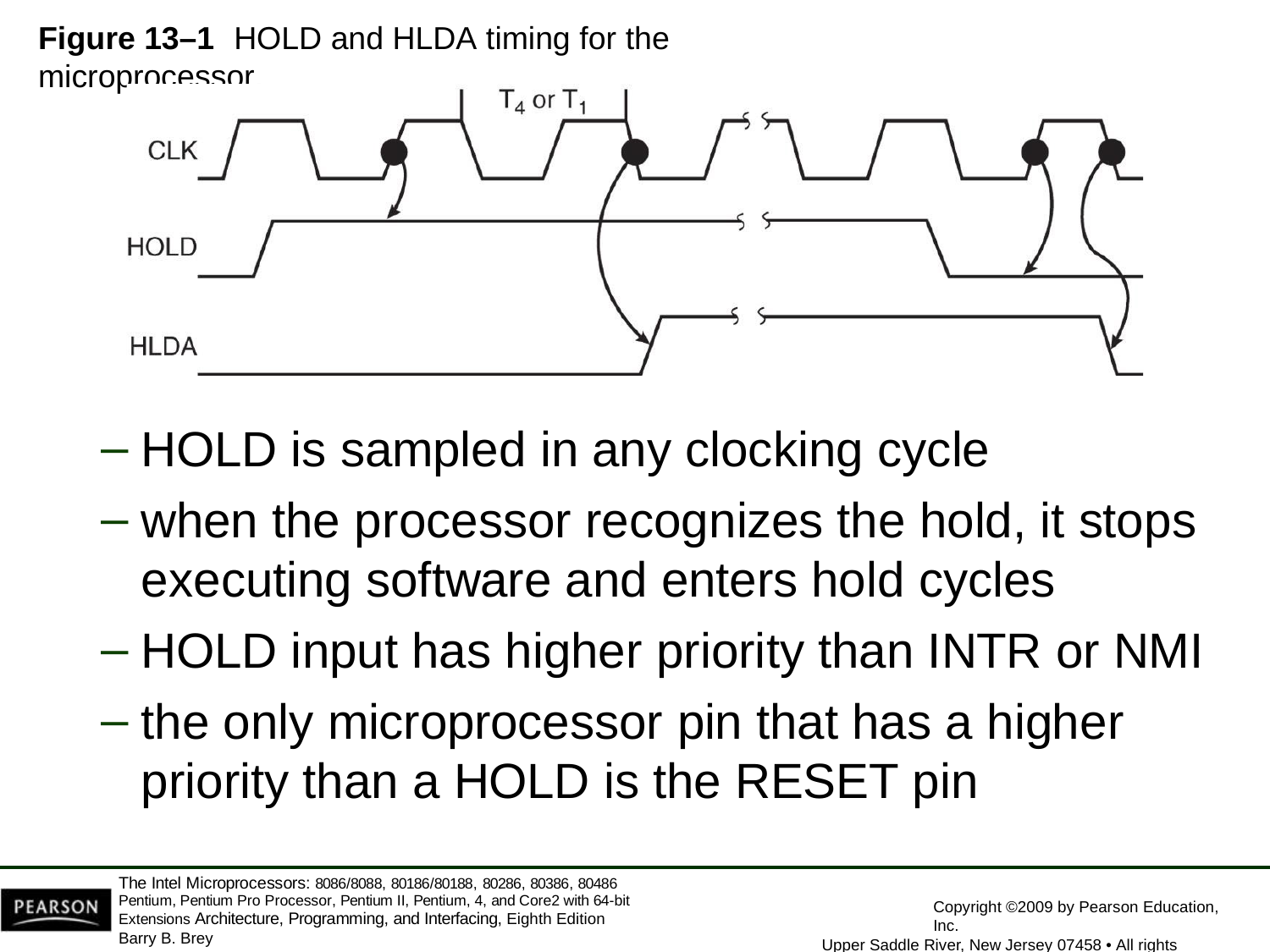

Figure 13–1	HOLD and HLDA timing for the microprocessor.

HOLD is sampled in any clocking cycle

when the processor recognizes the hold, it stops
executing software and enters hold cycles

HOLD input has higher priority than INTR or NMI

the only microprocessor pin that has a higher
priority than a HOLD is the RESET pin
The Intel Microprocessors: 8086/8088, 80186/80188, 80286, 80386, 80486 Pentium, Pentium Pro Processor, Pentium II, Pentium, 4, and Core2 with 64-bit Extensions Architecture, Programming, and Interfacing, Eighth Edition
Barry B. Brey

Copyright ©2009 by Pearson Education, Inc.
Upper Saddle River, New Jersey 07458 • All rights reserved.